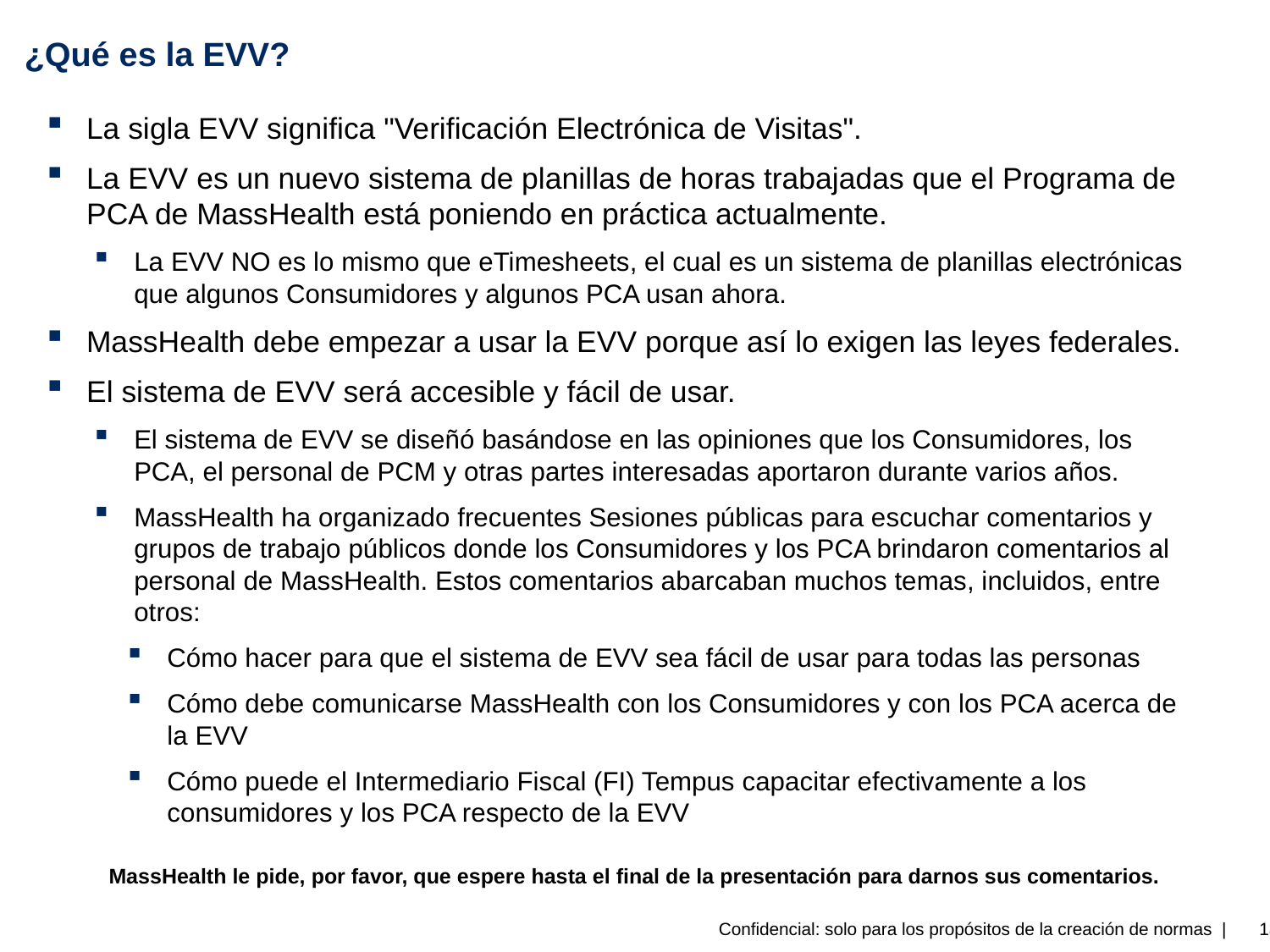

# ¿Qué es la EVV?
La sigla EVV significa "Verificación Electrónica de Visitas".
La EVV es un nuevo sistema de planillas de horas trabajadas que el Programa de PCA de MassHealth está poniendo en práctica actualmente.
La EVV NO es lo mismo que eTimesheets, el cual es un sistema de planillas electrónicas que algunos Consumidores y algunos PCA usan ahora.
MassHealth debe empezar a usar la EVV porque así lo exigen las leyes federales.
El sistema de EVV será accesible y fácil de usar.
El sistema de EVV se diseñó basándose en las opiniones que los Consumidores, los PCA, el personal de PCM y otras partes interesadas aportaron durante varios años.
MassHealth ha organizado frecuentes Sesiones públicas para escuchar comentarios y grupos de trabajo públicos donde los Consumidores y los PCA brindaron comentarios al personal de MassHealth. Estos comentarios abarcaban muchos temas, incluidos, entre otros:
Cómo hacer para que el sistema de EVV sea fácil de usar para todas las personas
Cómo debe comunicarse MassHealth con los Consumidores y con los PCA acerca de la EVV
Cómo puede el Intermediario Fiscal (FI) Tempus capacitar efectivamente a los consumidores y los PCA respecto de la EVV
MassHealth le pide, por favor, que espere hasta el final de la presentación para darnos sus comentarios.